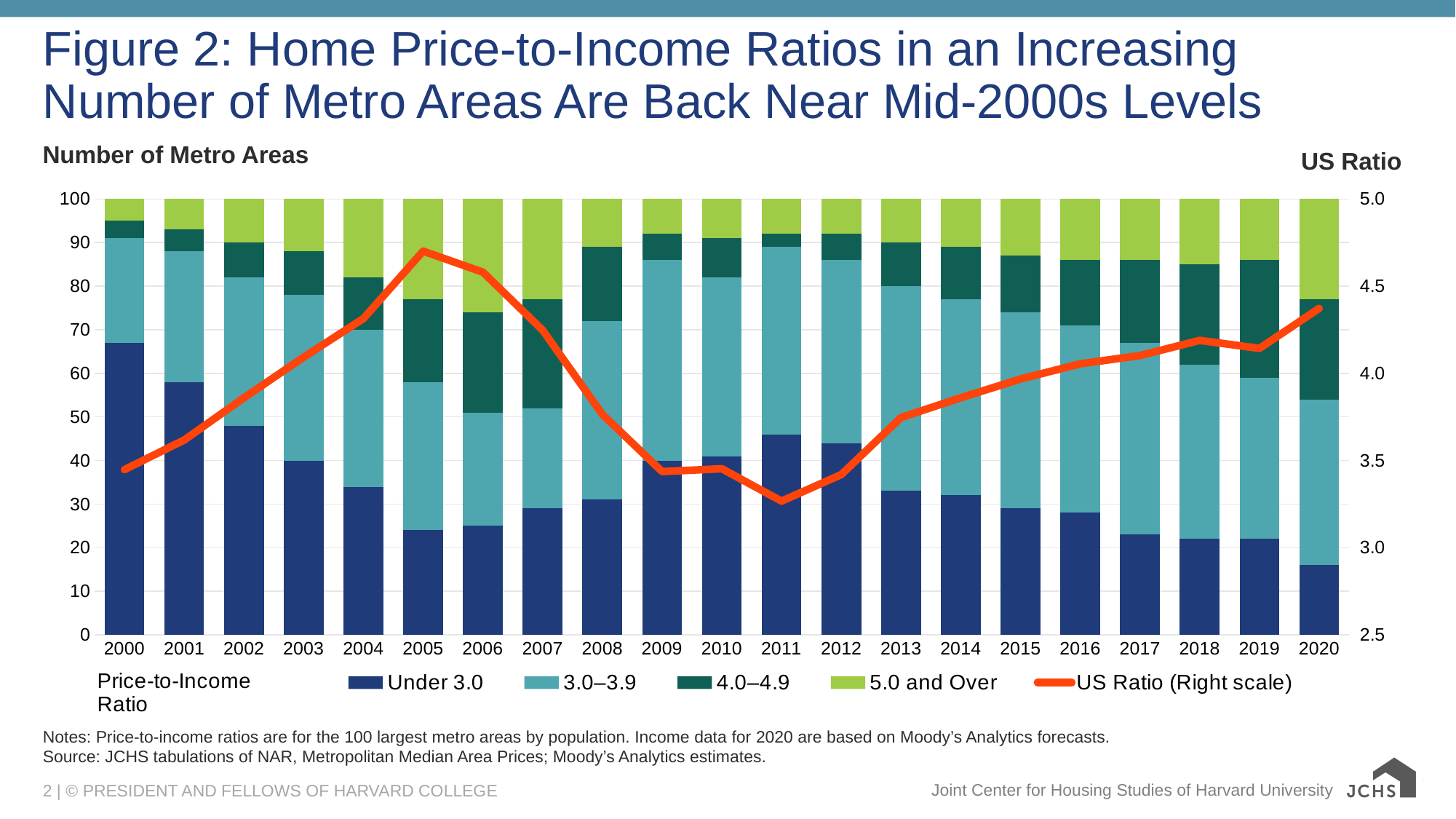

# Figure 2: Home Price-to-Income Ratios in an Increasing Number of Metro Areas Are Back Near Mid-2000s Levels
Number of Metro Areas
US Ratio

### Chart

| Category | Under 3.0 | 3.0–3.9 | 4.0–4.9 | 5.0 and Over | US Ratio (Right scale) |
|---|---|---|---|---|---|
| 2000 | 67.0 | 24.0 | 4.0 | 5.0 | 3.4475697889859913 |
| 2001 | 58.0 | 30.0 | 5.0 | 7.0 | 3.617375639728496 |
| 2002 | 48.0 | 34.0 | 8.0 | 10.0 | 3.8592946137536104 |
| 2003 | 40.0 | 38.0 | 10.0 | 12.0 | 4.09258264924545 |
| 2004 | 34.0 | 36.0 | 12.0 | 18.0 | 4.313958579847449 |
| 2005 | 24.0 | 34.0 | 19.0 | 23.0 | 4.700574466493604 |
| 2006 | 25.0 | 26.0 | 23.0 | 26.0 | 4.5803615590775975 |
| 2007 | 29.0 | 23.0 | 25.0 | 23.0 | 4.2477509553924815 |
| 2008 | 31.0 | 41.0 | 17.0 | 11.0 | 3.7646451304607806 |
| 2009 | 40.0 | 46.0 | 6.0 | 8.0 | 3.436255786095778 |
| 2010 | 41.0 | 41.0 | 9.0 | 9.0 | 3.452694332746626 |
| 2011 | 46.0 | 43.0 | 3.0 | 8.0 | 3.2669776102882677 |
| 2012 | 44.0 | 42.0 | 6.0 | 8.0 | 3.419175377367429 |
| 2013 | 33.0 | 47.0 | 10.0 | 10.0 | 3.7463561501449942 |
| 2014 | 32.0 | 45.0 | 12.0 | 11.0 | 3.859753920704134 |
| 2015 | 29.0 | 45.0 | 13.0 | 13.0 | 3.9673015268017147 |
| 2016 | 28.0 | 43.0 | 15.0 | 14.0 | 4.054497569793878 |
| 2017 | 23.0 | 44.0 | 19.0 | 14.0 | 4.101860465978837 |
| 2018 | 22.0 | 40.0 | 23.0 | 15.0 | 4.189023093825715 |
| 2019 | 22.0 | 37.0 | 27.0 | 14.0 | 4.143190280218824 |
| 2020 | 16.0 | 38.0 | 23.0 | 23.0 | 4.372667741322984 |
Notes: Price-to-income ratios are for the 100 largest metro areas by population. Income data for 2020 are based on Moody’s Analytics forecasts.
Source: JCHS tabulations of NAR, Metropolitan Median Area Prices; Moody’s Analytics estimates.